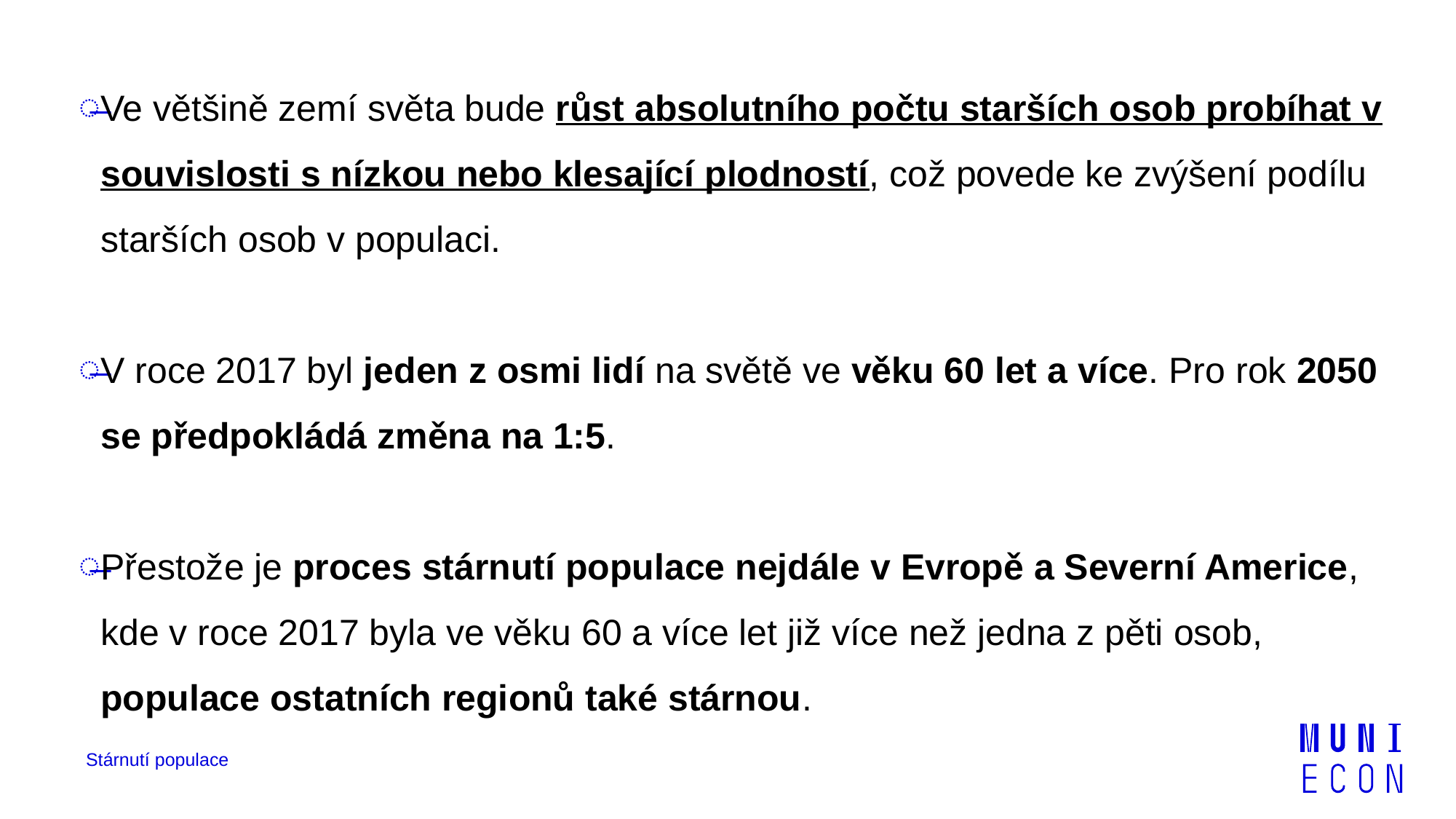

Ve většině zemí světa bude růst absolutního počtu starších osob probíhat v souvislosti s nízkou nebo klesající plodností, což povede ke zvýšení podílu starších osob v populaci.

V roce 2017 byl jeden z osmi lidí na světě ve věku 60 let a více. Pro rok 2050 se předpokládá změna na 1:5.

Přestože je proces stárnutí populace nejdále v Evropě a Severní Americe, kde v roce 2017 byla ve věku 60 a více let již více než jedna z pěti osob, populace ostatních regionů také stárnou.
Stárnutí populace